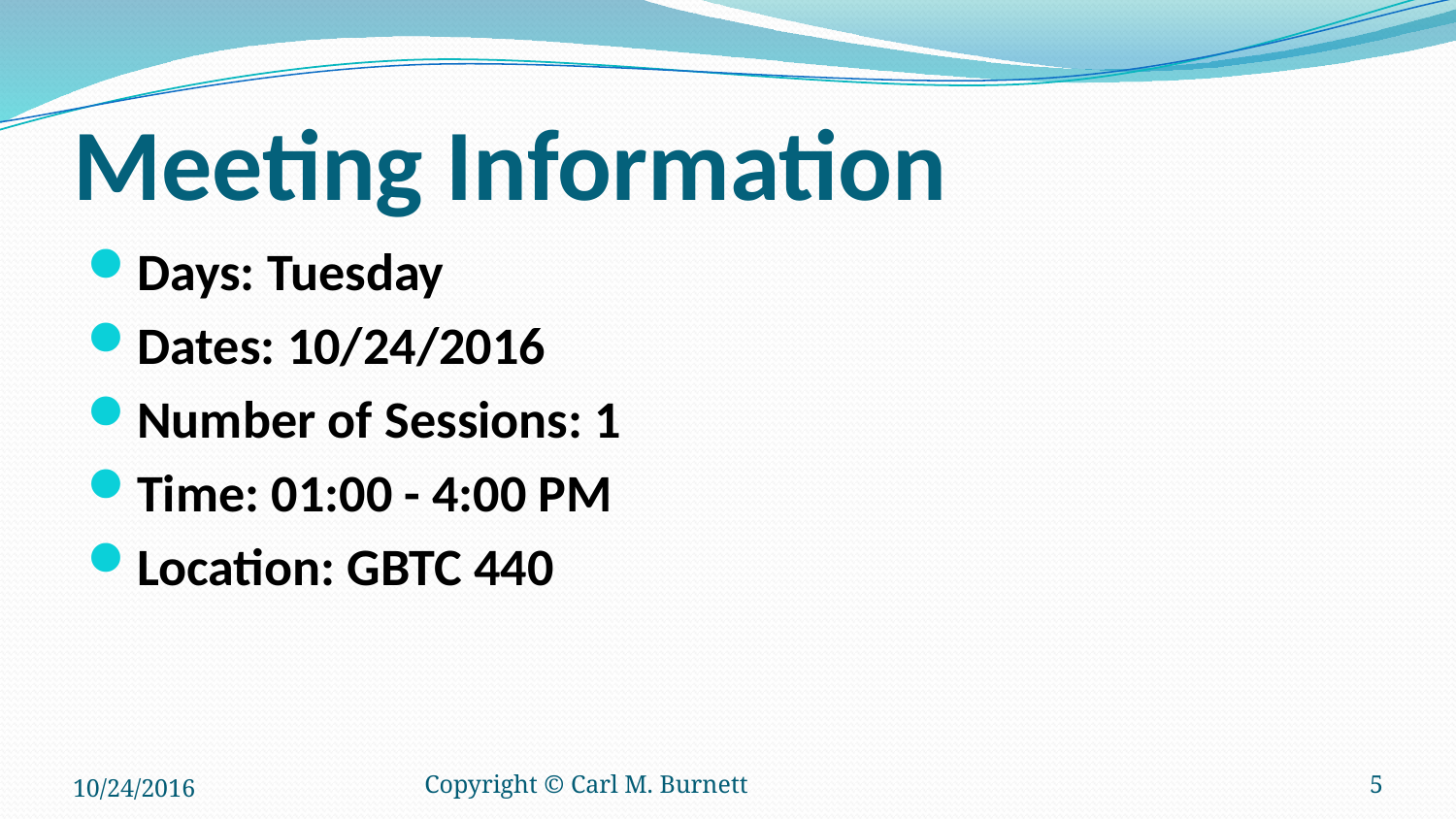

# Meeting Information
Days: Tuesday
Dates: 10/24/2016
Number of Sessions: 1
Time: 01:00 - 4:00 PM
Location: GBTC 440
10/24/2016
Copyright © Carl M. Burnett
5